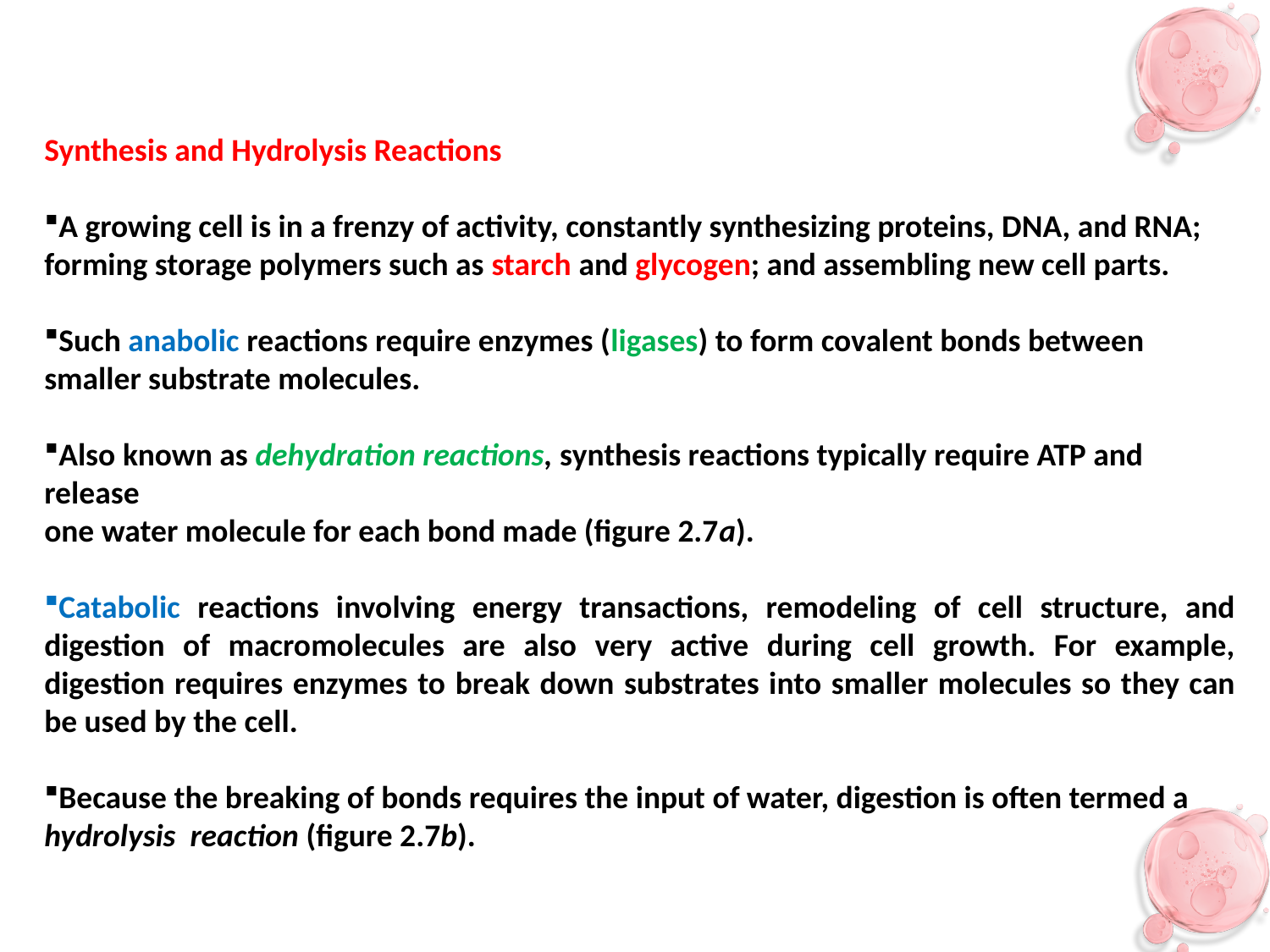

Synthesis and Hydrolysis Reactions

A growing cell is in a frenzy of activity, constantly synthesizing proteins, DNA, and RNA; forming storage polymers such as starch and glycogen; and assembling new cell parts.

Such anabolic reactions require enzymes (ligases) to form covalent bonds between
smaller substrate molecules.

Also known as dehydration reactions, synthesis reactions typically require ATP and release
one water molecule for each bond made (figure 2.7a).

Catabolic reactions involving energy transactions, remodeling of cell structure, and digestion of macromolecules are also very active during cell growth. For example, digestion requires enzymes to break down substrates into smaller molecules so they can be used by the cell.

Because the breaking of bonds requires the input of water, digestion is often termed a
hydrolysis  reaction (figure 2.7b).